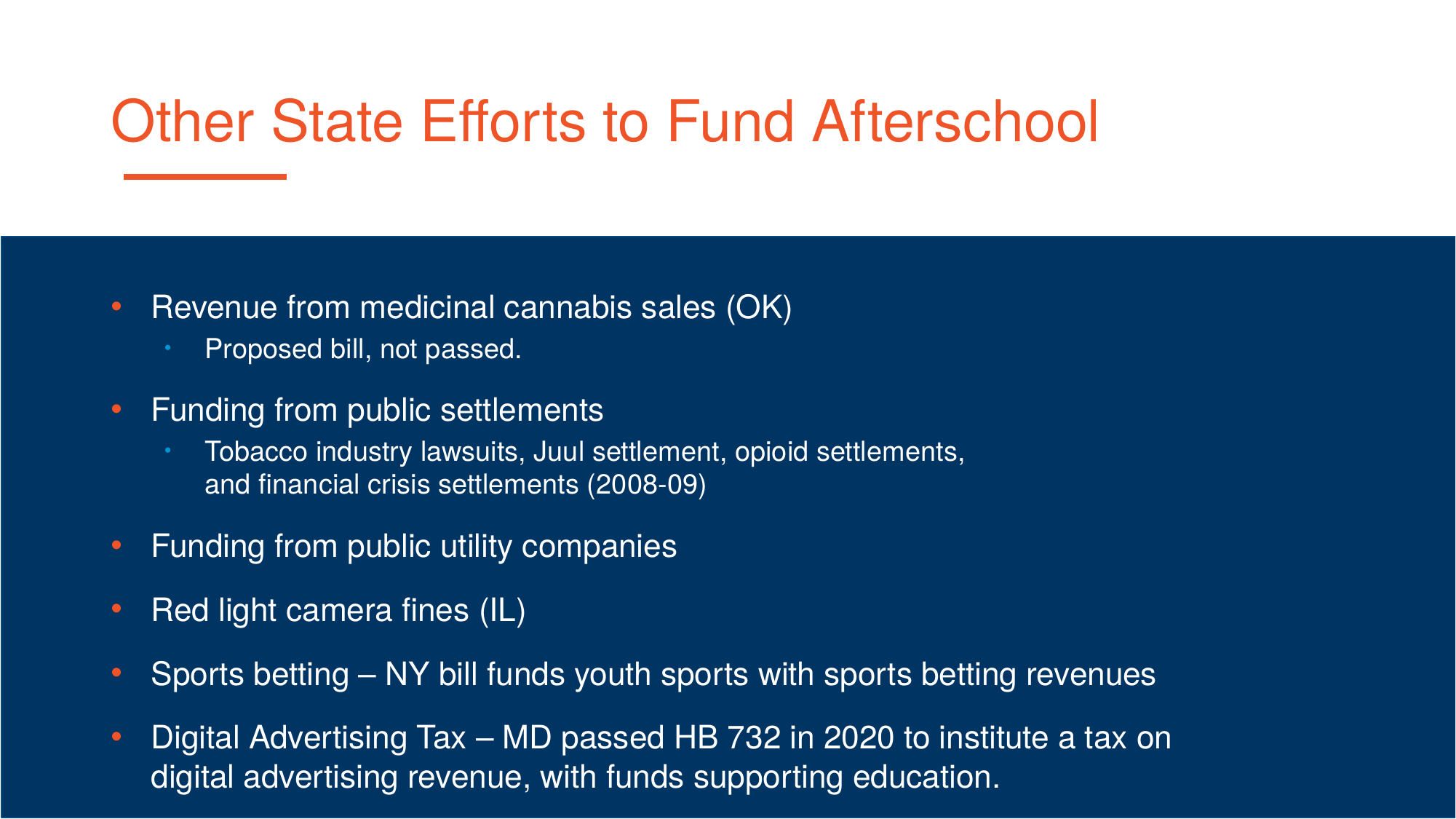

# Other State Efforts to Fund Afterschool
Revenue from medicinal cannabis sales (OK)
Proposed bill, not passed.
Funding from public settlements
Tobacco industry lawsuits, Juul settlement, opioid settlements,
and financial crisis settlements (2008-09)
Funding from public utility companies
Red light camera fines (IL)
Sports betting – NY bill funds youth sports with sports betting revenues
Digital Advertising Tax – MD passed HB 732 in 2020 to institute a tax on digital advertising revenue, with funds supporting education.